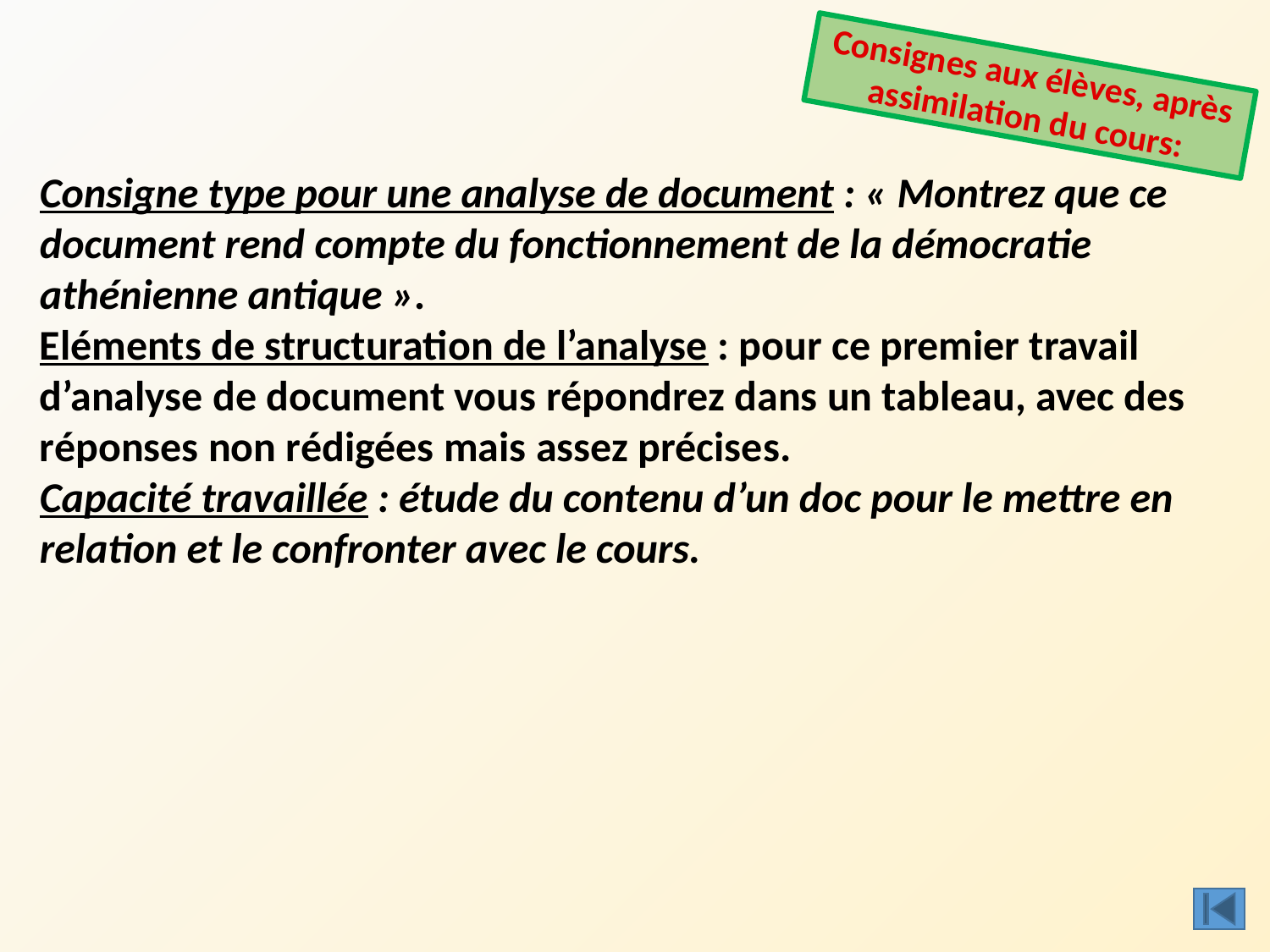

Consignes aux élèves, après assimilation du cours:
Consigne type pour une analyse de document : « Montrez que ce document rend compte du fonctionnement de la démocratie athénienne antique ».
Eléments de structuration de l’analyse : pour ce premier travail d’analyse de document vous répondrez dans un tableau, avec des réponses non rédigées mais assez précises.
Capacité travaillée : étude du contenu d’un doc pour le mettre en relation et le confronter avec le cours.